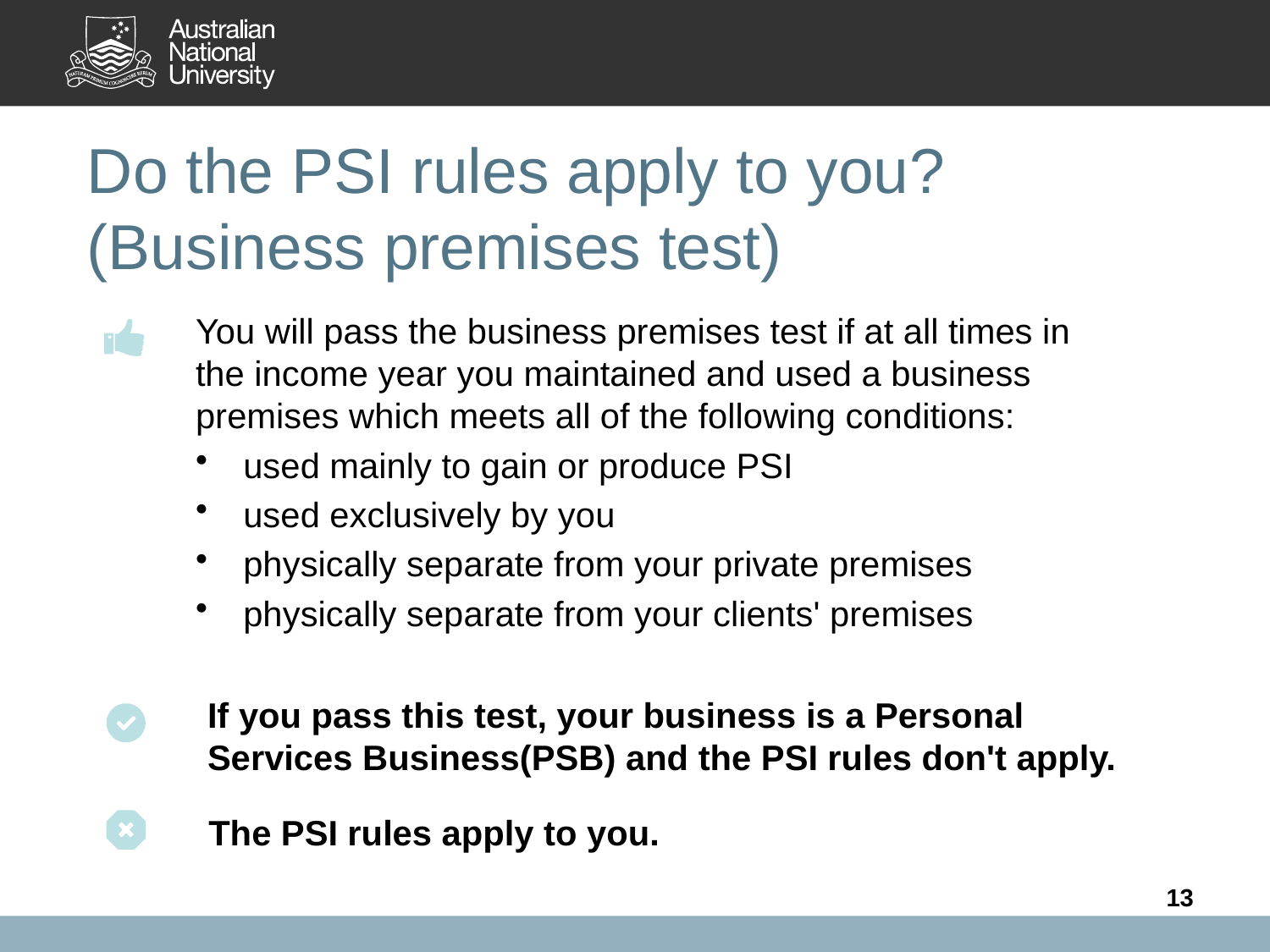

Do the PSI rules apply to you?
(Business premises test)
You will pass the business premises test if at all times in the income year you maintained and used a business premises which meets all of the following conditions:
used mainly to gain or produce PSI
used exclusively by you
physically separate from your private premises
physically separate from your clients' premises

If you pass this test, your business is a Personal Services Business(PSB) and the PSI rules don't apply.

The PSI rules apply to you.

13